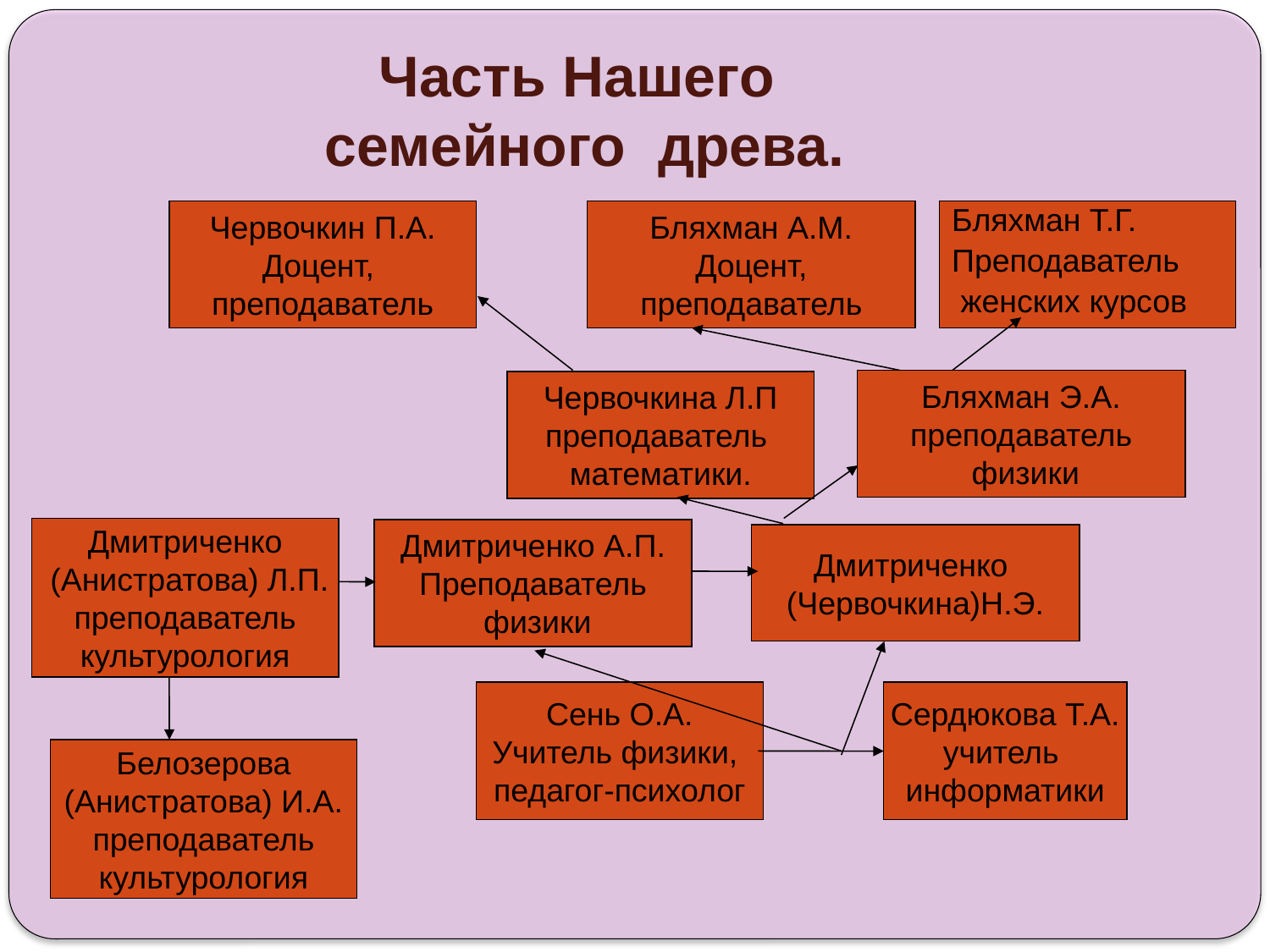

# Часть Нашего семейного  древа.
Червочкин П.А.
Доцент,
преподаватель
Бляхман А.М.
Доцент,
преподаватель
Бляхман Т.Г.
Преподаватель
 женских курсов

Бляхман Э.А.
преподаватель
 физики
Червочкина Л.П
преподаватель
математики.

Дмитриченко
 (Анистратова) Л.П.
 преподаватель
культурология
Дмитриченко А.П.
Преподаватель
 физики
Дмитриченко
(Червочкина)Н.Э.

Сень О.А.
Учитель физики,
педагог-психолог
Сердюкова Т.А.
учитель
информатики
Белозерова
(Анистратова) И.А.
 преподаватель
культурология